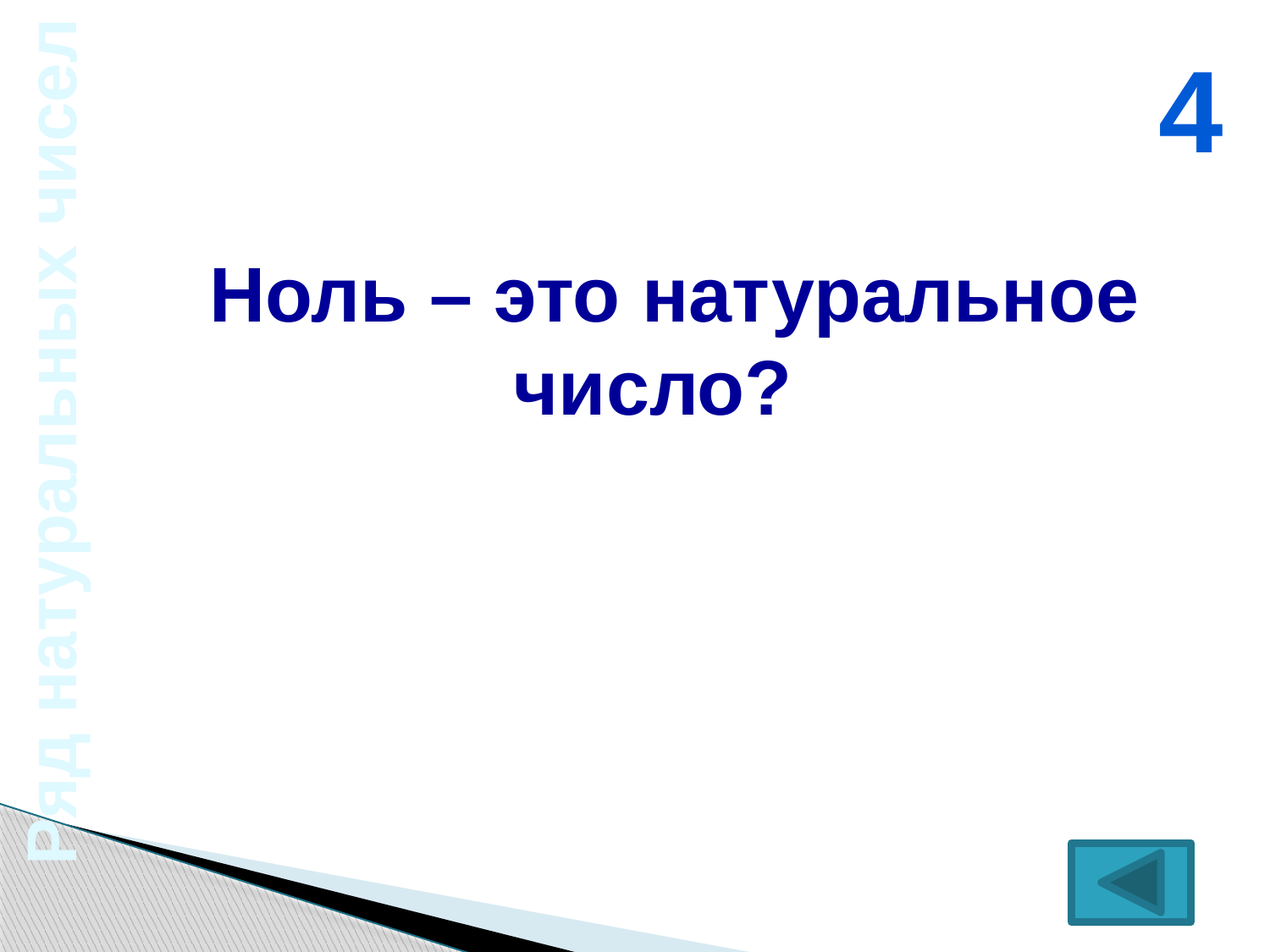

4
Ноль – это натуральное число?
Ряд натуральных чисел